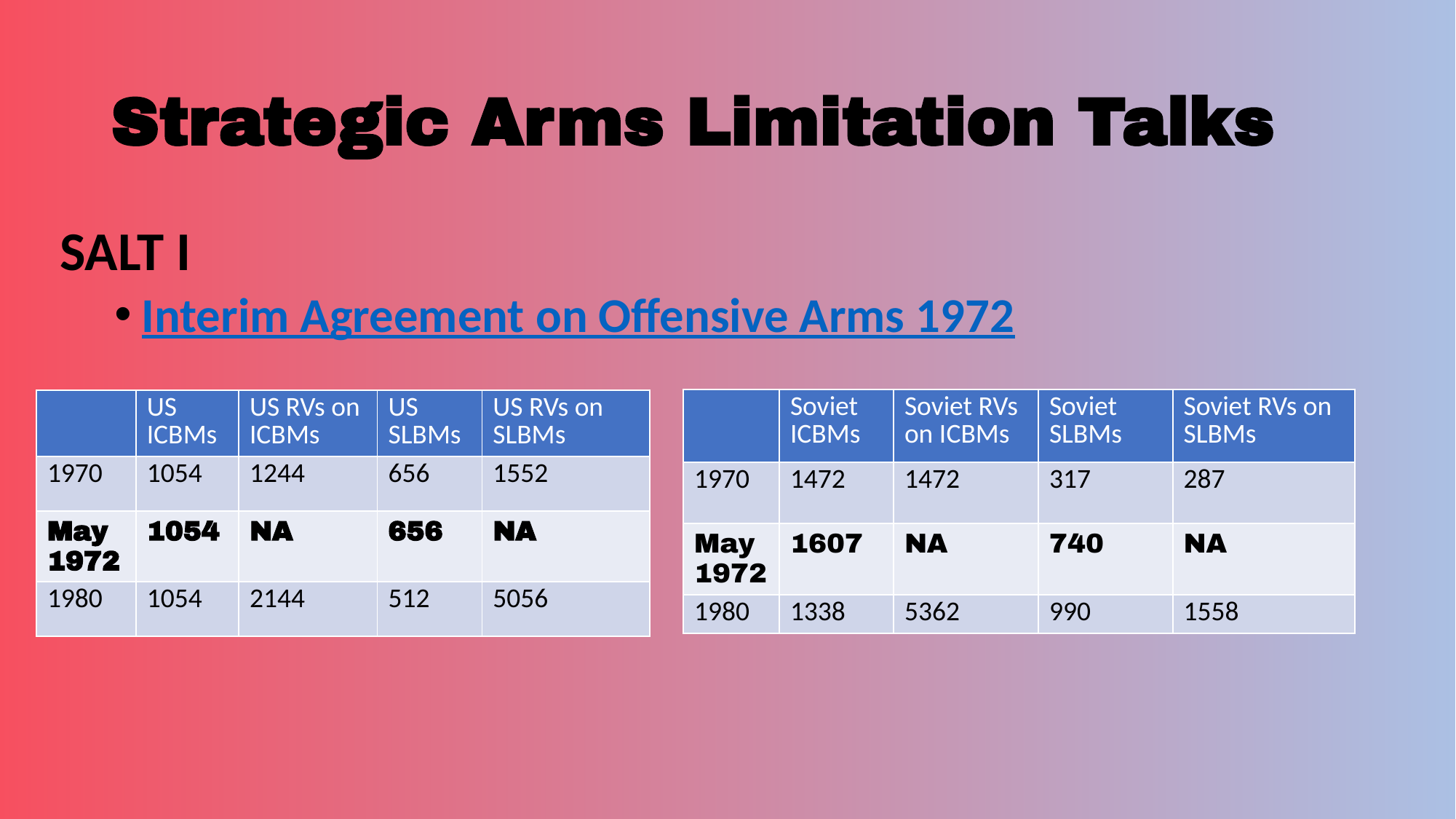

# Strategic Arms Limitation Talks
SALT I
Interim Agreement on Offensive Arms 1972
|  | Soviet ICBMs | Soviet RVs on ICBMs | Soviet SLBMs | Soviet RVs on SLBMs |
| --- | --- | --- | --- | --- |
| 1970 | 1472 | 1472 | 317 | 287 |
| May 1972 | 1607 | NA | 740 | NA |
| 1980 | 1338 | 5362 | 990 | 1558 |
|  | US ICBMs | US RVs on ICBMs | US SLBMs | US RVs on SLBMs |
| --- | --- | --- | --- | --- |
| 1970 | 1054 | 1244 | 656 | 1552 |
| May 1972 | 1054 | NA | 656 | NA |
| 1980 | 1054 | 2144 | 512 | 5056 |